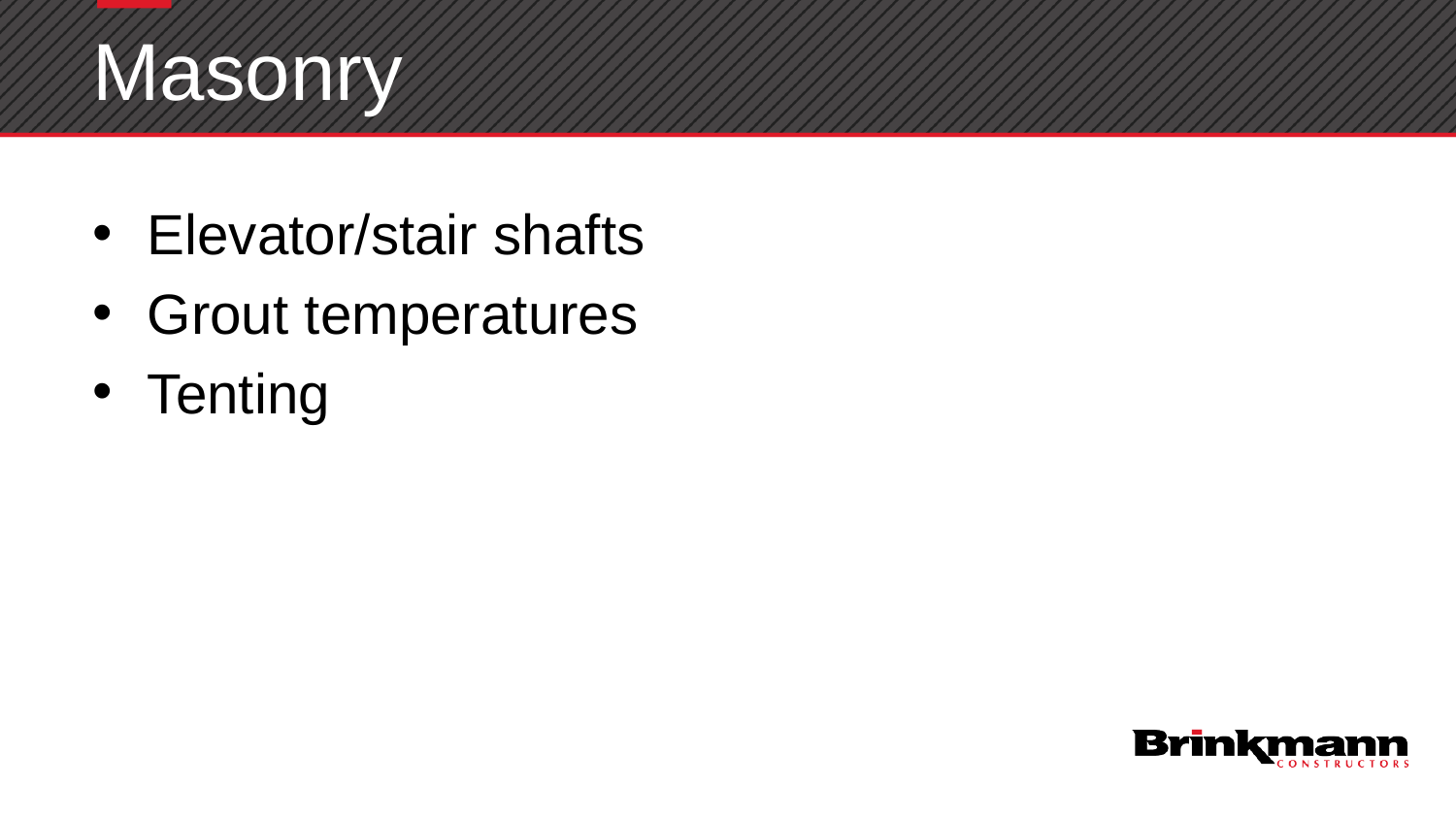

# Masonry
Elevator/stair shafts
Grout temperatures
Tenting